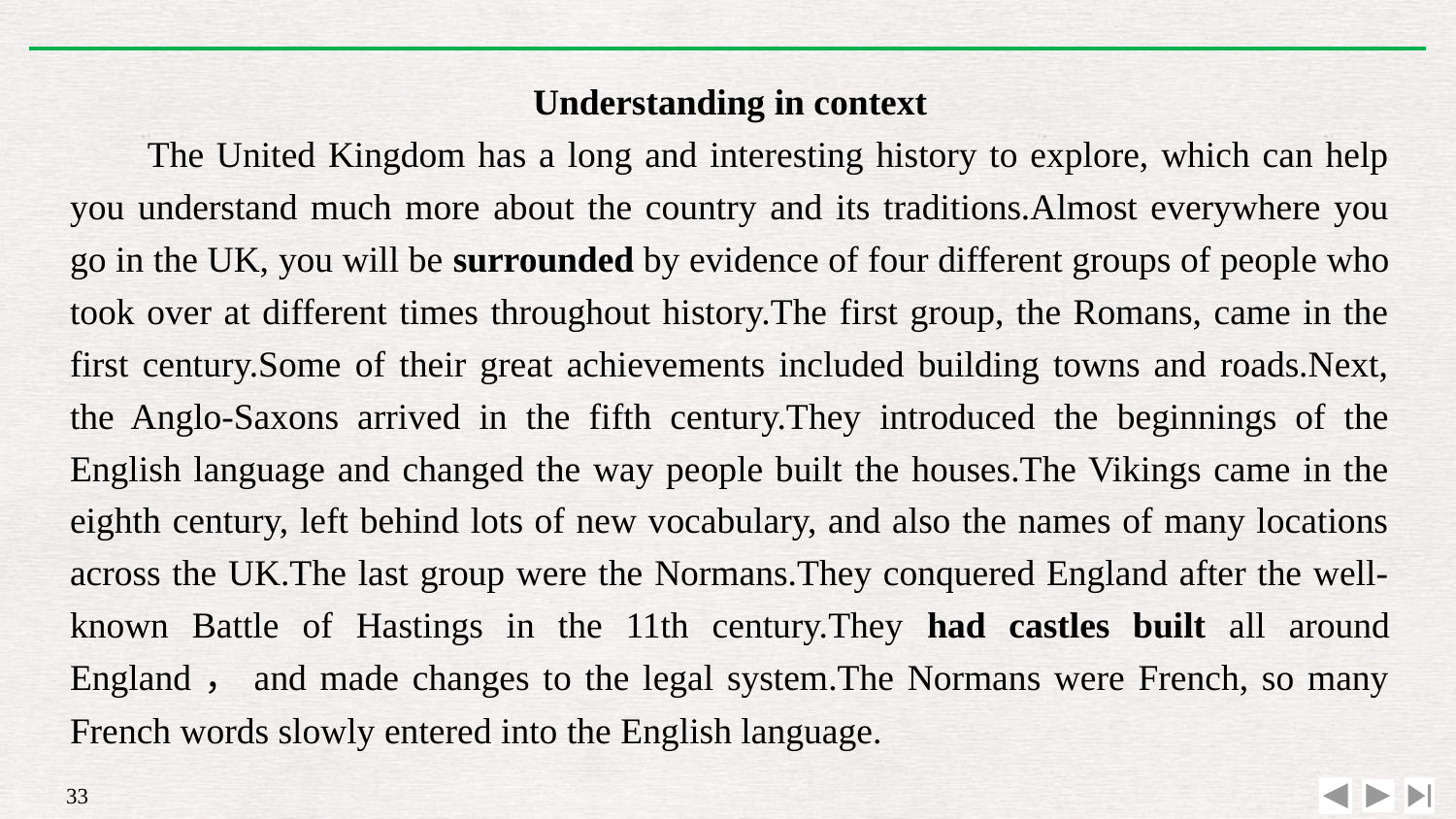

Understanding in context
The United Kingdom has a long and interesting history to explore, which can help you understand much more about the country and its traditions.Almost everywhere you go in the UK, you will be surrounded by evidence of four different groups of people who took over at different times throughout history.The first group, the Romans, came in the first century.Some of their great achievements included building towns and roads.Next, the Anglo-Saxons arrived in the fifth century.They introduced the beginnings of the English language and changed the way people built the houses.The Vikings came in the eighth century, left behind lots of new vocabulary, and also the names of many locations across the UK.The last group were the Normans.They conquered England after the well-known Battle of Hastings in the 11th century.They had castles built all around England，and made changes to the legal system.The Normans were French, so many French words slowly entered into the English language.